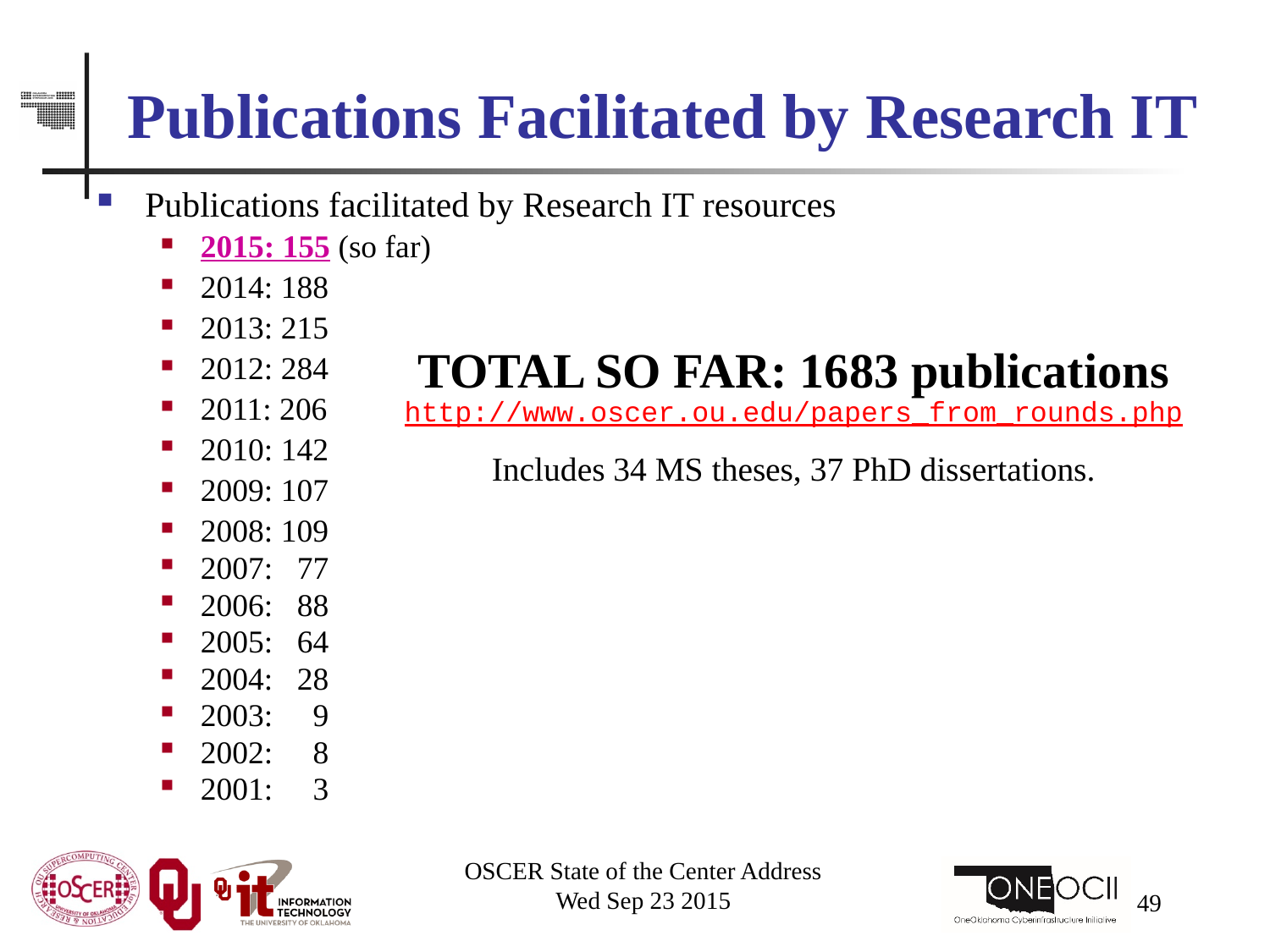

# Publications Facilitated by Research IT
Publications facilitated by Research IT resources
2015: 155 (so far)
2014: 188
2013: 215
2012: 284
2011: 206
2010: 142
2009: 107
2008: 109
2007:   77
2006:   88
2005:   64
2004:   28
2003:     9
2002:     8
2001:     3
TOTAL SO FAR: 1683 publications
http://www.oscer.ou.edu/papers_from_rounds.php

Includes 34 MS theses, 37 PhD dissertations.
OSCER State of the Center Address
Wed Sep 23 2015
49